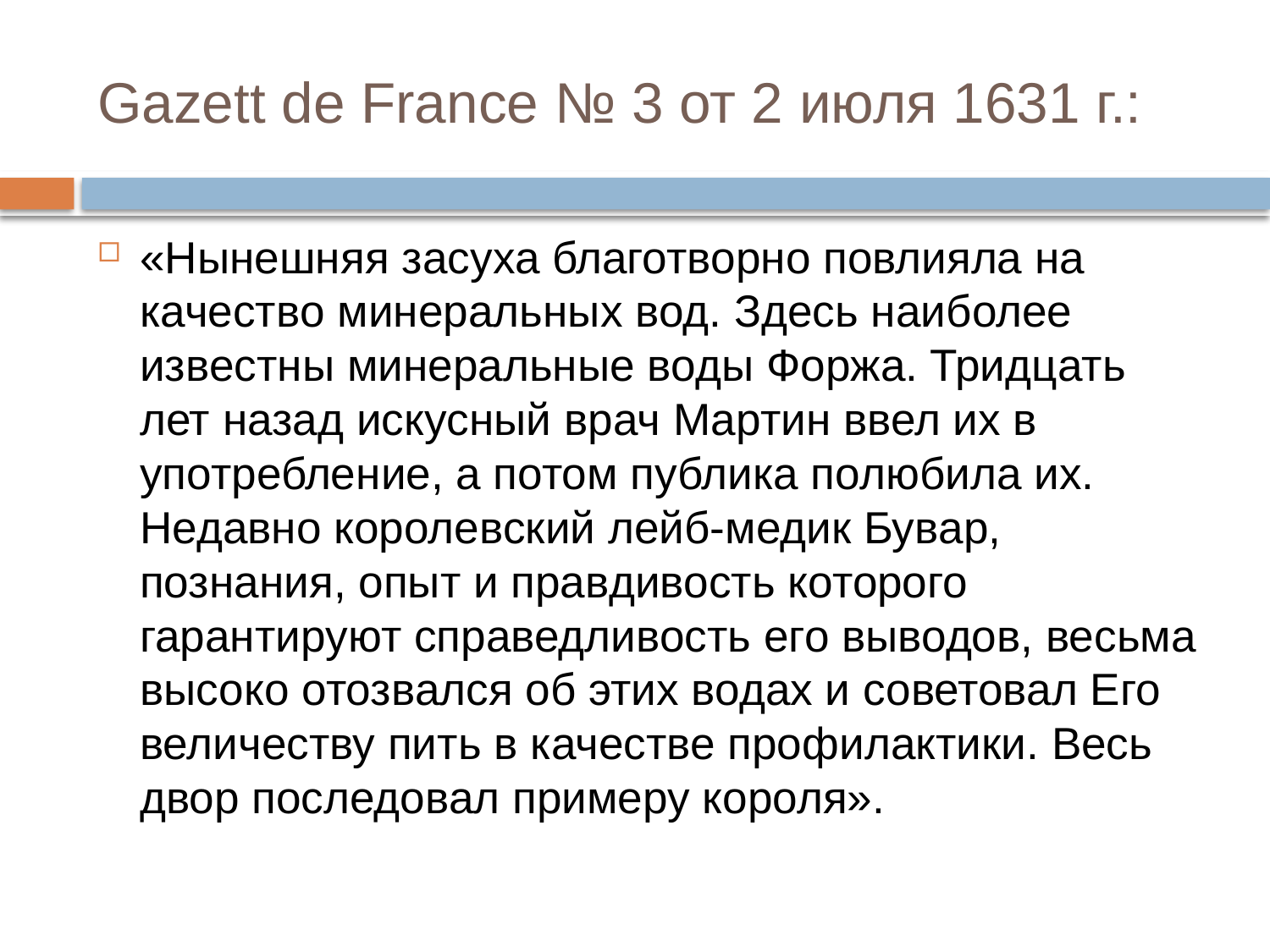

# Gazett de France № 3 от 2 июля 1631 г.:
«Нынешняя засуха благотворно повлияла на качество минеральных вод. Здесь наиболее известны минеральные воды Форжа. Тридцать лет назад искусный врач Мартин ввел их в употребление, а потом публика полюбила их. Недавно королевский лейб-медик Бувар, познания, опыт и правдивость которого гарантируют справедливость его выводов, весьма высоко отозвался об этих водах и советовал Его величеству пить в качестве профилактики. Весь двор последовал примеру короля».